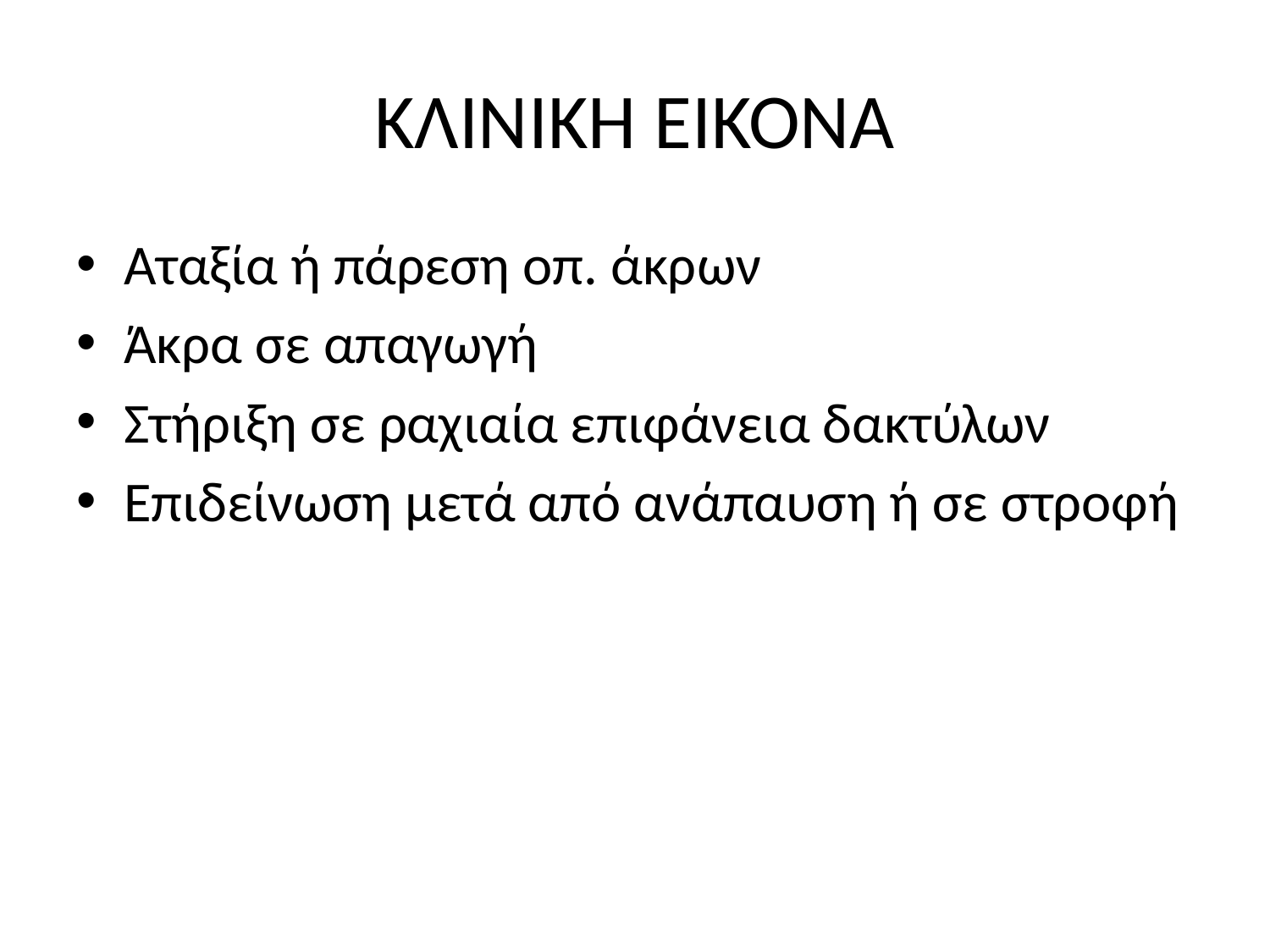

# ΚΛΙΝΙΚΗ ΕΙΚΟΝΑ
Αταξία ή πάρεση οπ. άκρων
Άκρα σε απαγωγή
Στήριξη σε ραχιαία επιφάνεια δακτύλων
Επιδείνωση μετά από ανάπαυση ή σε στροφή